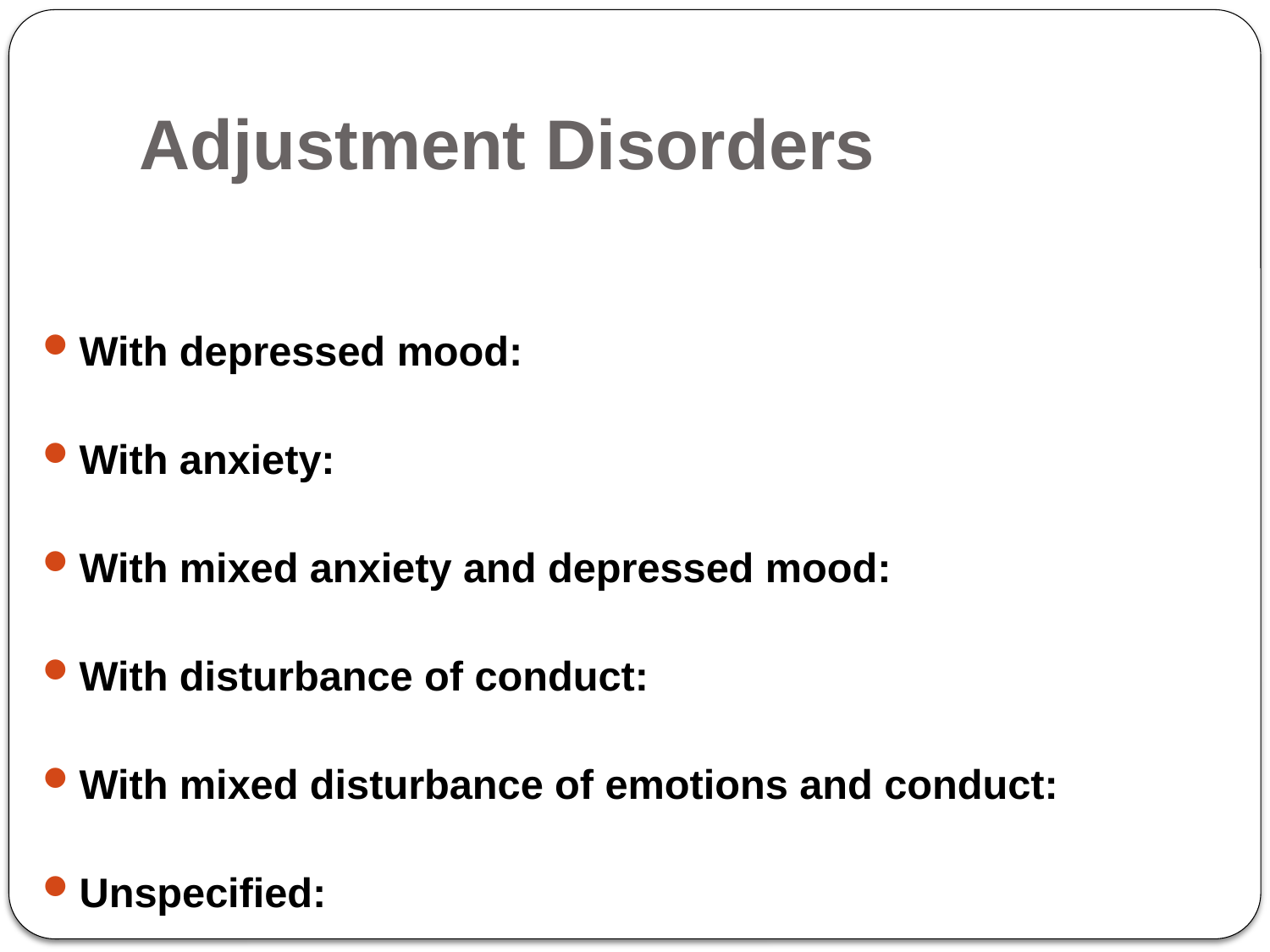

# Adjustment Disorders
With depressed mood:
With anxiety:
With mixed anxiety and depressed mood:
With disturbance of conduct:
With mixed disturbance of emotions and conduct:
Unspecified: